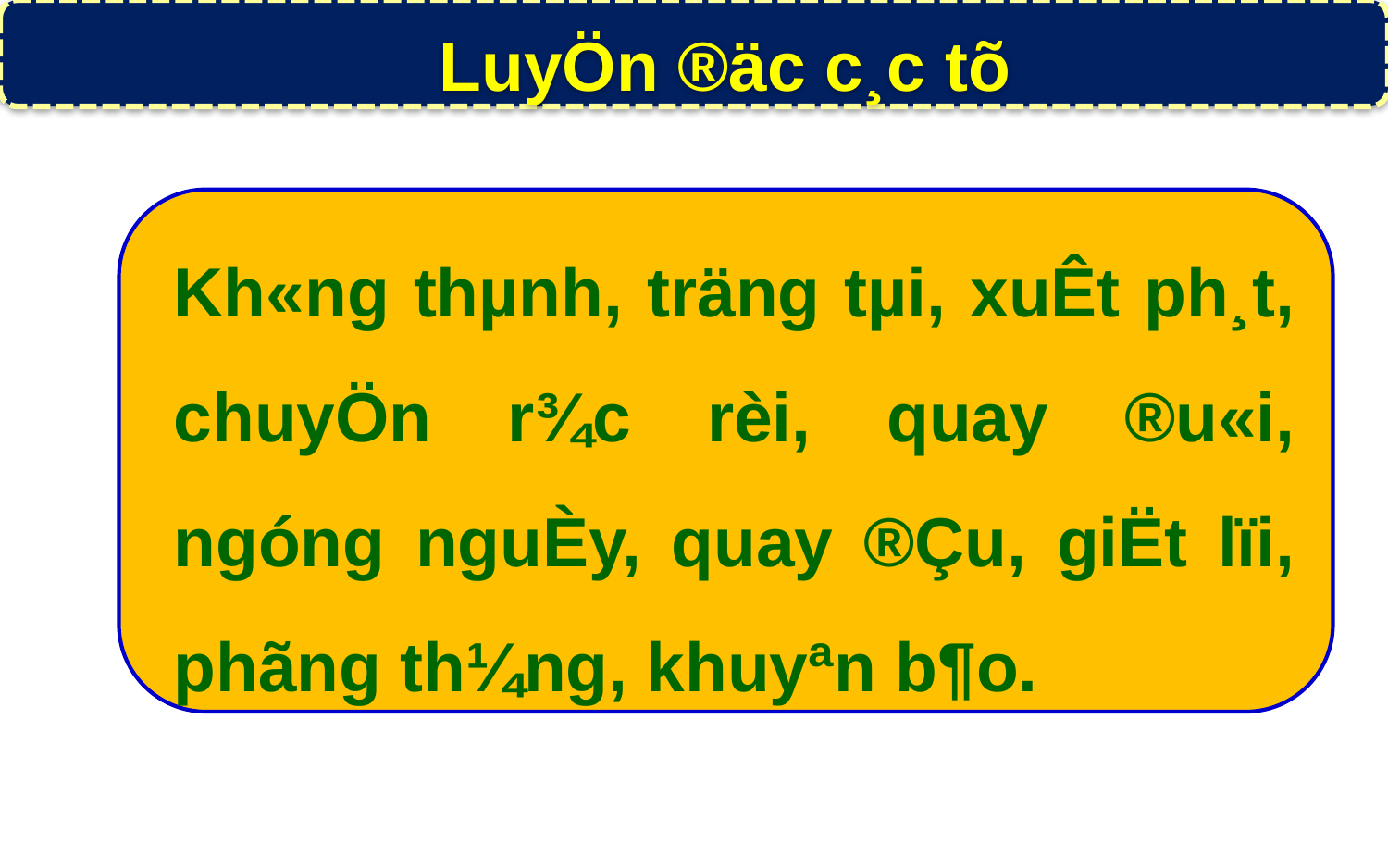

LuyÖn ®äc c¸c tõ

Kh«ng thµnh, träng tµi, xuÊt ph¸t, chuyÖn r¾c rèi, quay ®u«i, ngóng nguÈy, quay ®Çu, giËt lïi, phãng th¼ng, khuyªn b¶o.